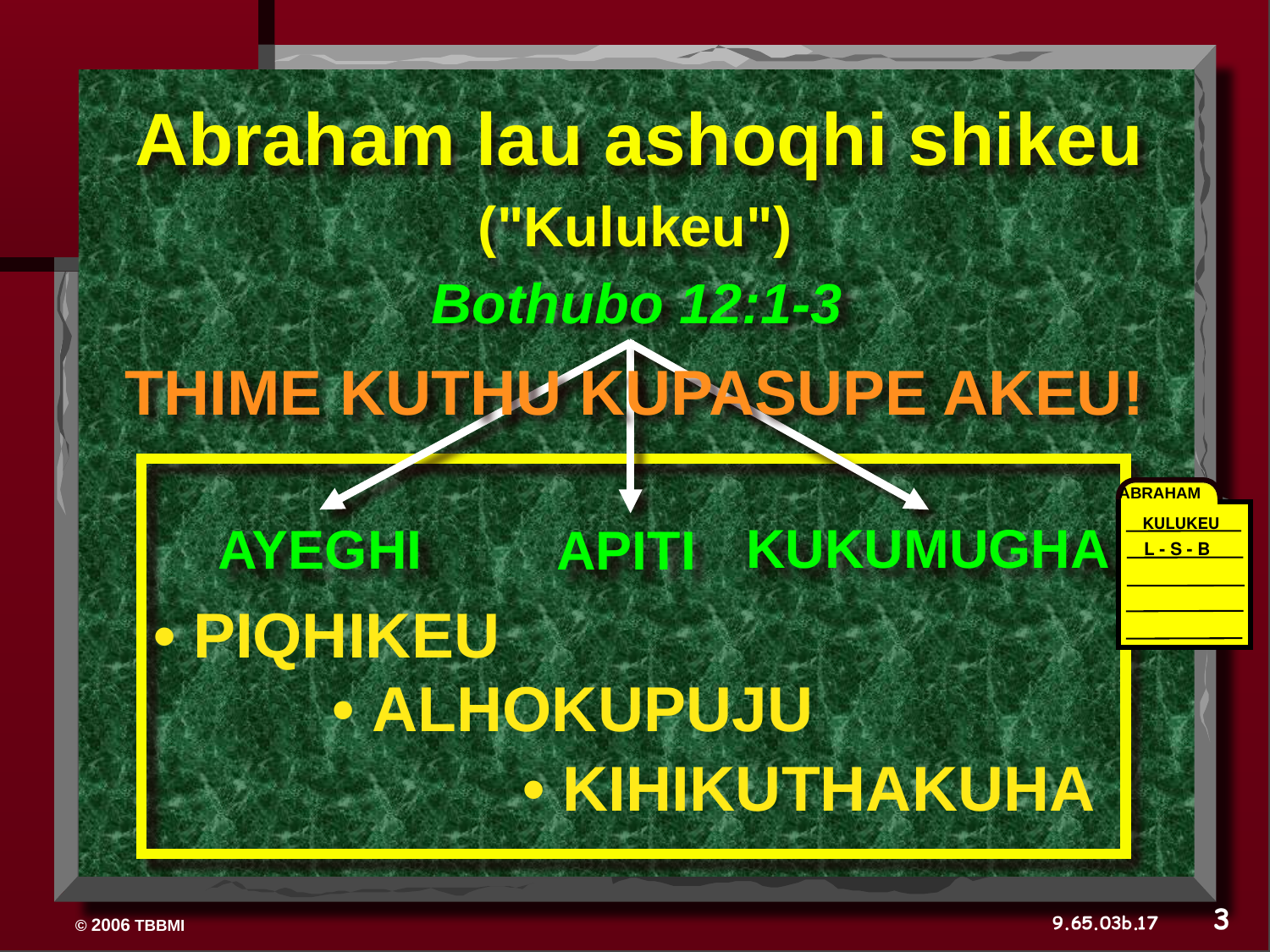

Abraham lau ashoqhi shikeu
("Kulukeu")
Bothubo 12:1-3

THIME KUTHU KUPASUPE AKEU!

ABRAHAM

KULUKEU

L - S - B

KUKUMUGHA
AYEGHI
APITI
• PIQHIKEU
• ALHOKUPUJU
• KIHIKUTHAKUHA
3
17